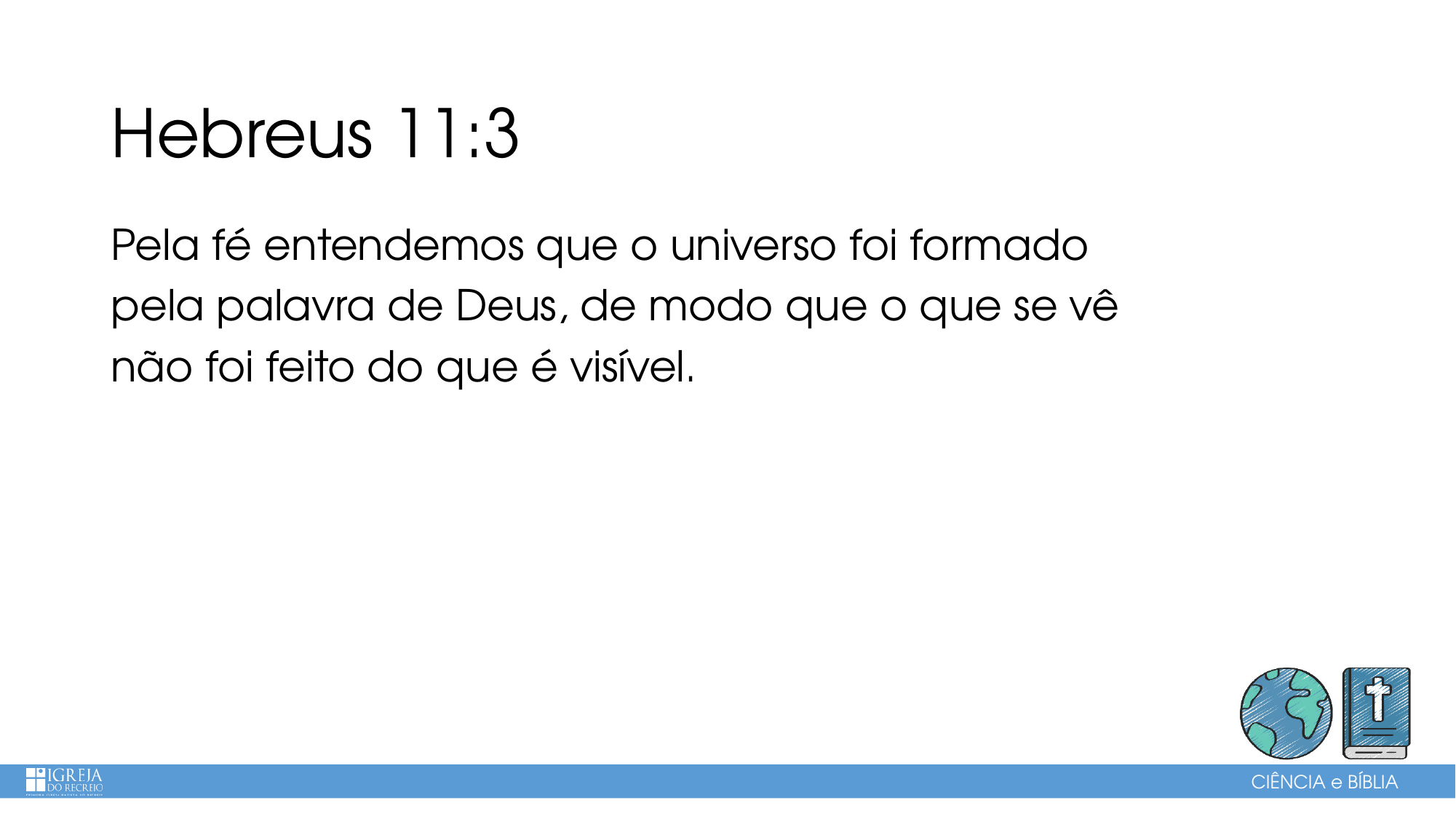

# Hebreus 11:3
Pela fé entendemos que o universo foi formado pela palavra de Deus, de modo que o que se vê não foi feito do que é visível.